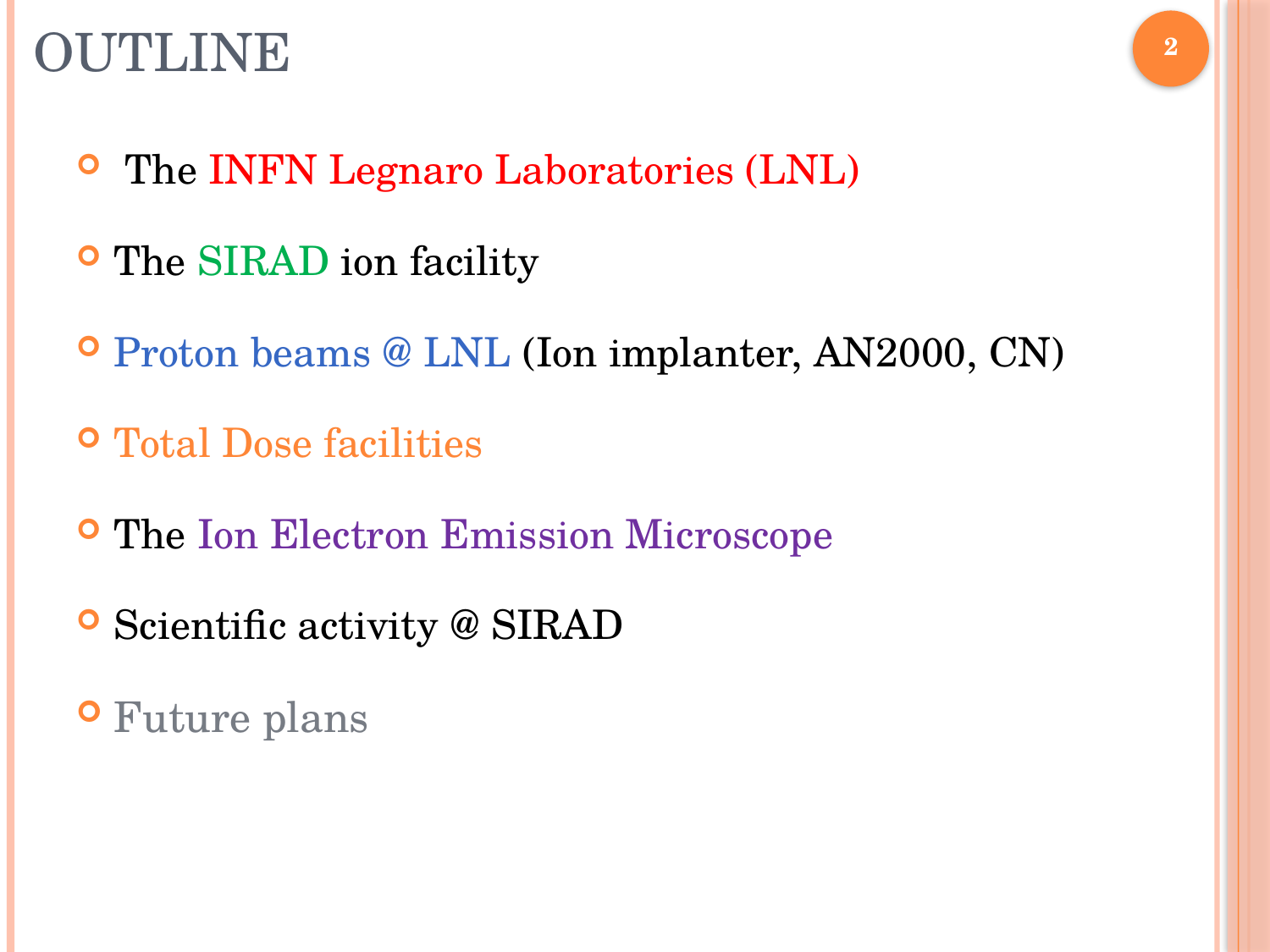

# Outline
2
 The INFN Legnaro Laboratories (LNL)
The SIRAD ion facility
Proton beams @ LNL (Ion implanter, AN2000, CN)
Total Dose facilities
The Ion Electron Emission Microscope
Scientific activity @ SIRAD
Future plans